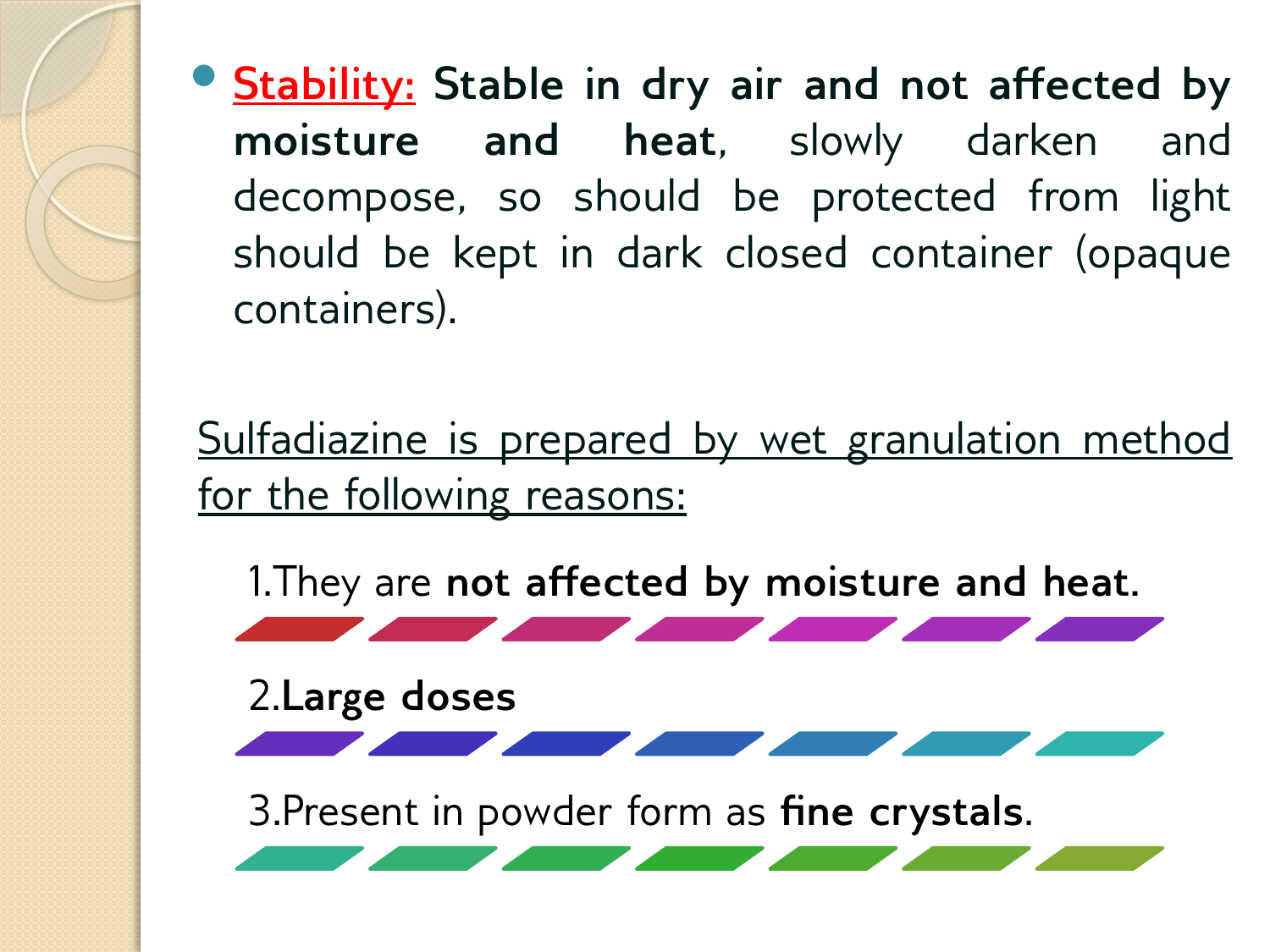

Stability: Stable in dry air and not affected by moisture and heat, slowly darken and decompose, so should be protected from light should be kept in dark closed container (opaque containers).

Sulfadiazine is prepared by wet granulation method for the following reasons:

1.They are not affected by moisture and heat.
2.Large doses
3.Present in powder form as fine crystals.